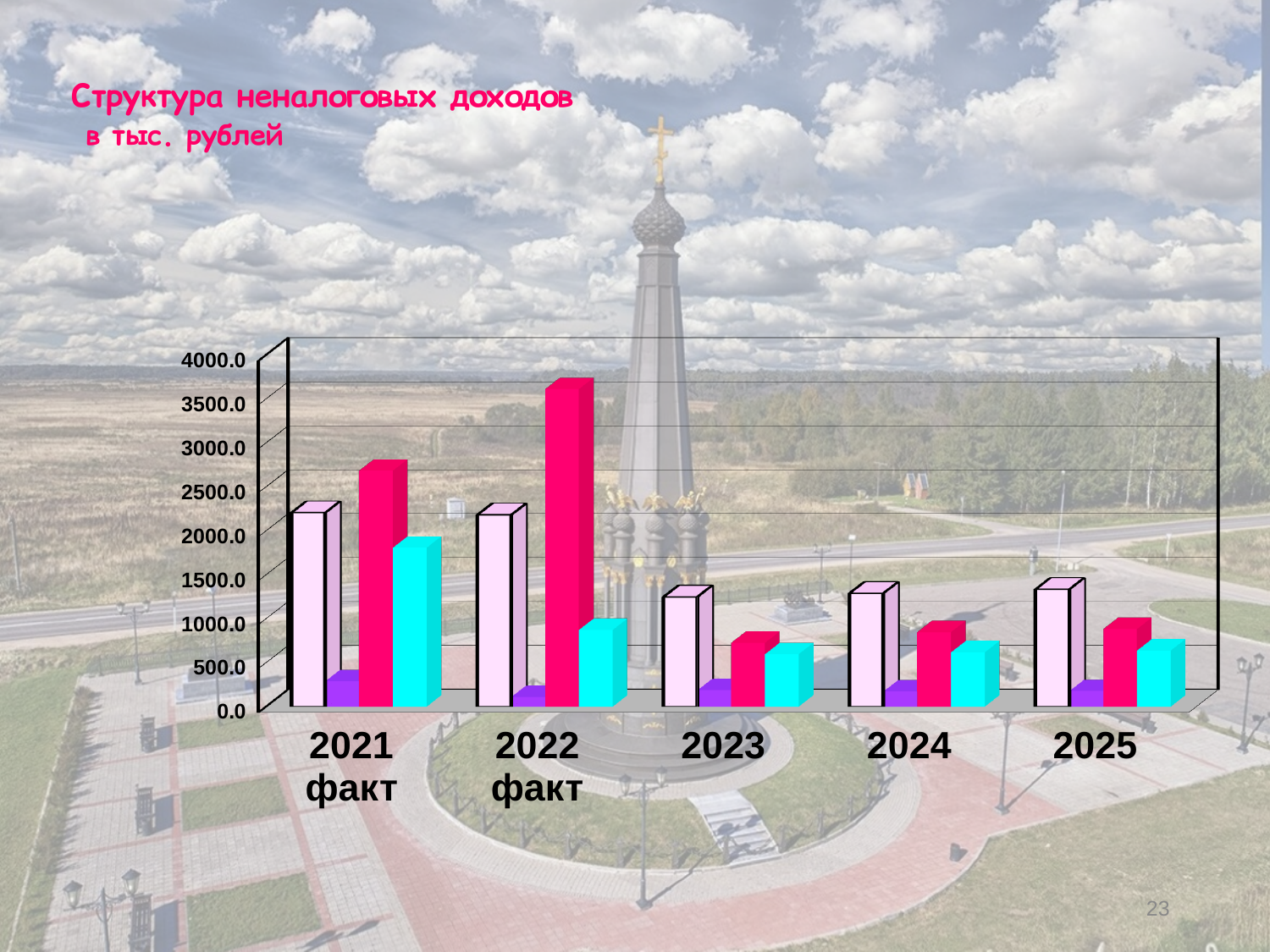

Структура неналоговых доходов
 в тыс. рублей

[unsupported chart]

23